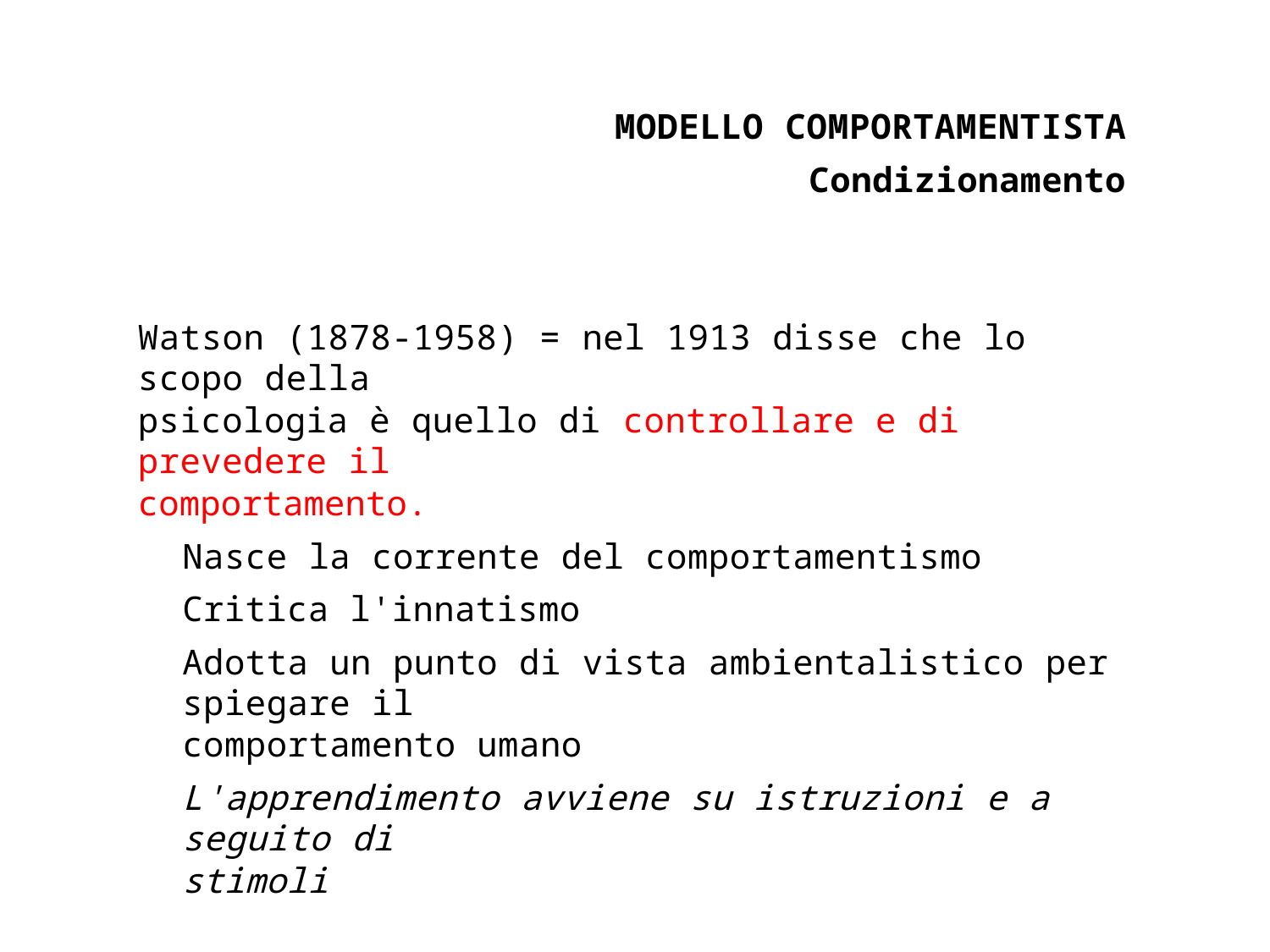

MODELLO COMPORTAMENTISTA
Condizionamento
Watson (1878-1958) = nel 1913 disse che lo scopo della
psicologia è quello di controllare e di prevedere il
comportamento.
Nasce la corrente del comportamentismo
Critica l'innatismo
Adotta un punto di vista ambientalistico per spiegare il
comportamento umano
L'apprendimento avviene su istruzioni e a seguito di
stimoli